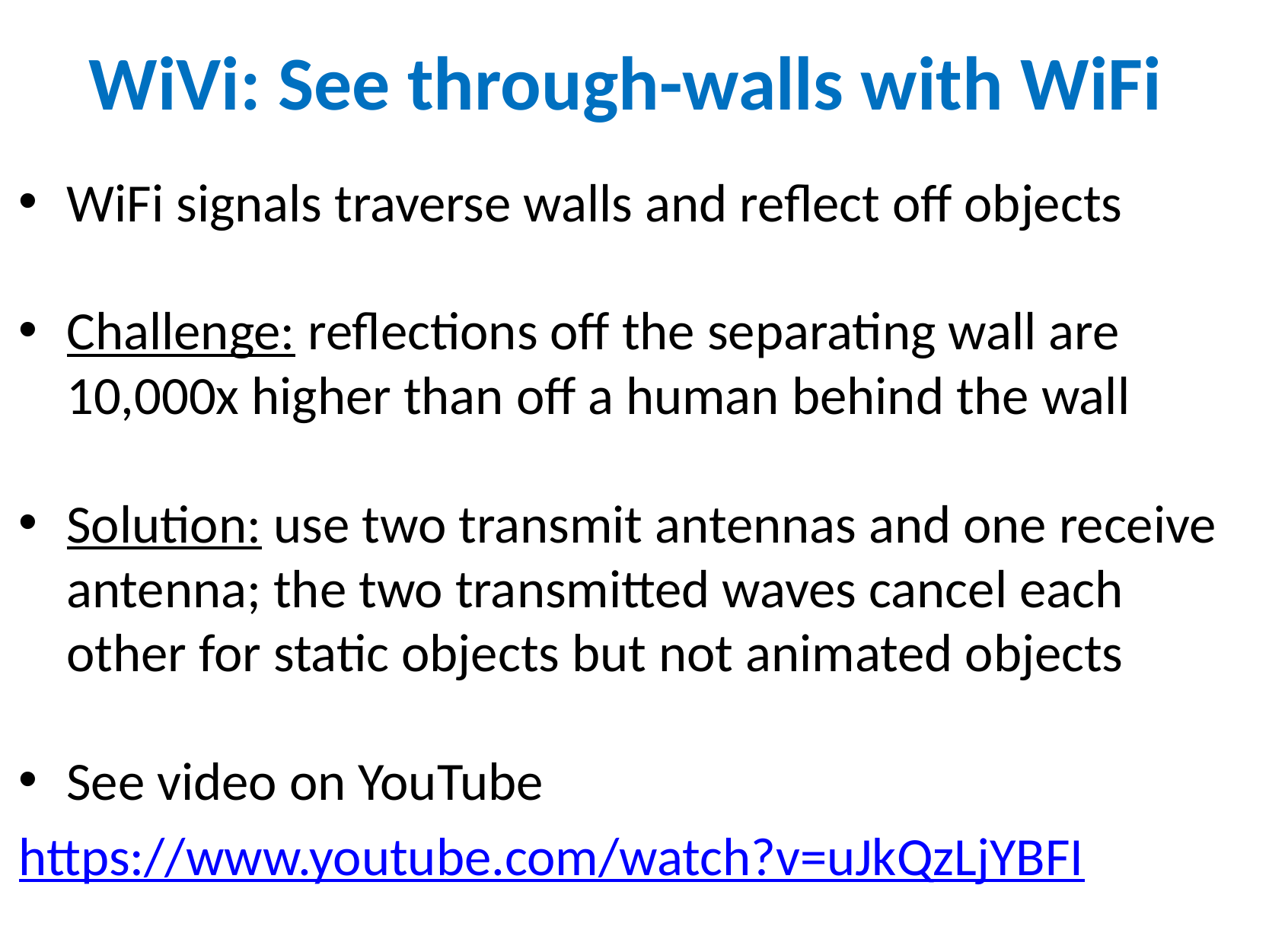

# WiVi: See through-walls with WiFi
WiFi signals traverse walls and reflect off objects

Challenge: reflections off the separating wall are 10,000x higher than off a human behind the wall

Solution: use two transmit antennas and one receive antenna; the two transmitted waves cancel each other for static objects but not animated objects

See video on YouTube
https://www.youtube.com/watch?v=uJkQzLjYBFI